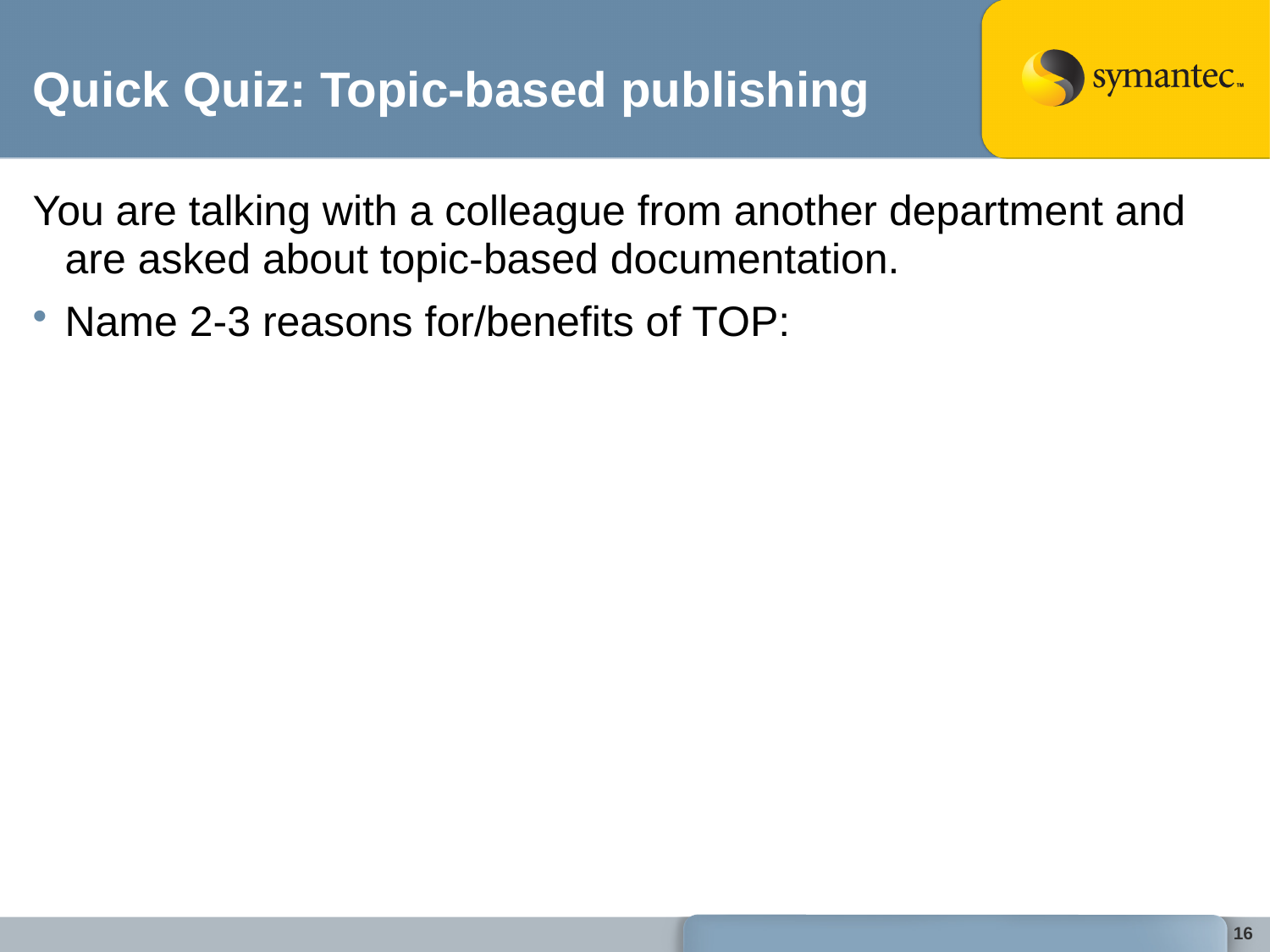

# Quick Quiz: Topic-based publishing
You are talking with a colleague from another department and are asked about topic-based documentation.
Name 2-3 reasons for/benefits of TOP:

16